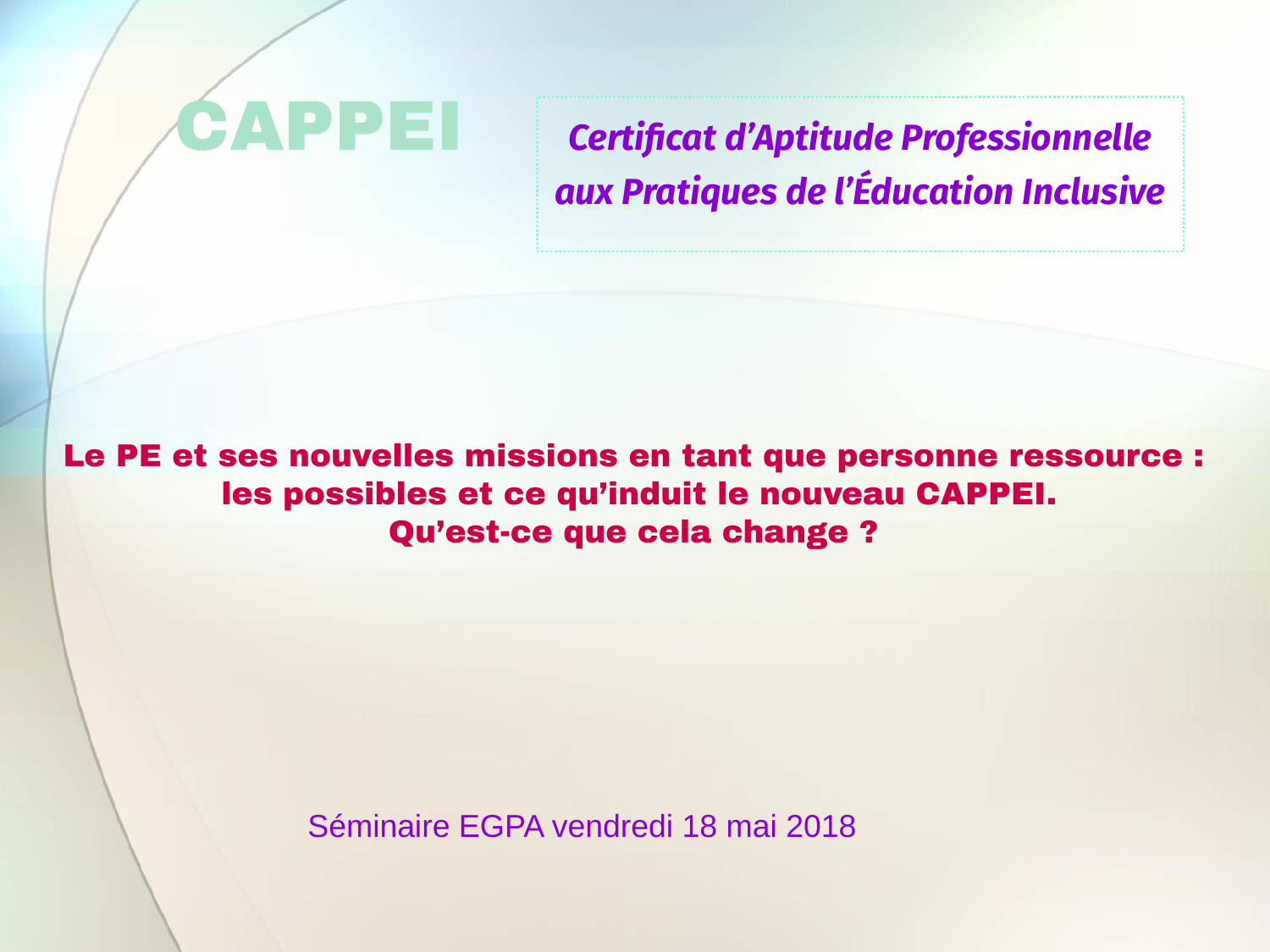

# CAPPEI
Certificat d’Aptitude Professionnelle aux Pratiques de l’Éducation Inclusive
Le PE et ses nouvelles missions en tant que personne ressource :
les possibles et ce qu’induit le nouveau CAPPEI.
Qu’est-ce que cela change ?
Séminaire EGPA vendredi 18 mai 2018